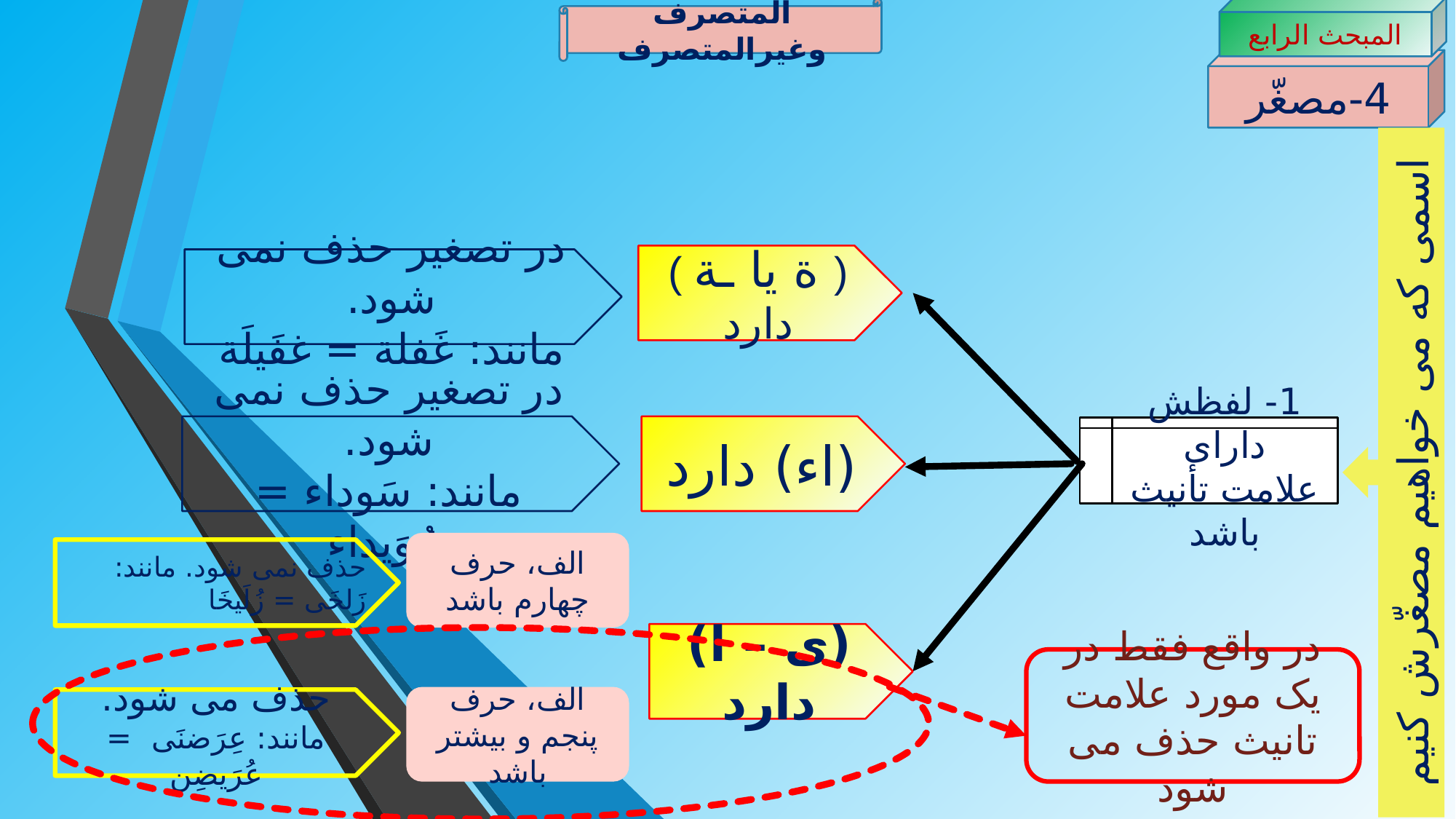

المبحث الرابع
المتصرف وغیرالمتصرف
4-مصغّر
اسمی که می خواهیم مصغّرش کنیم
( ة یا ـة ) دارد
در تصغیر حذف نمی شود.
مانند: غَفلة = غفَیلَة
در تصغیر حذف نمی شود.
مانند: سَوداء = سُوَیداء
(اء) دارد
1- لفظش دارای
علامت تأنیث باشد
الف، حرف چهارم باشد
حذف نمی شود. مانند: زَلخَی = زُلَیخَا
(ی – ا) دارد

در واقع فقط در یک مورد علامت تانیث حذف می شود
الف، حرف پنجم و بیشتر باشد
حذف می شود.
مانند: عِرَضنَی  = عُرَیضِن